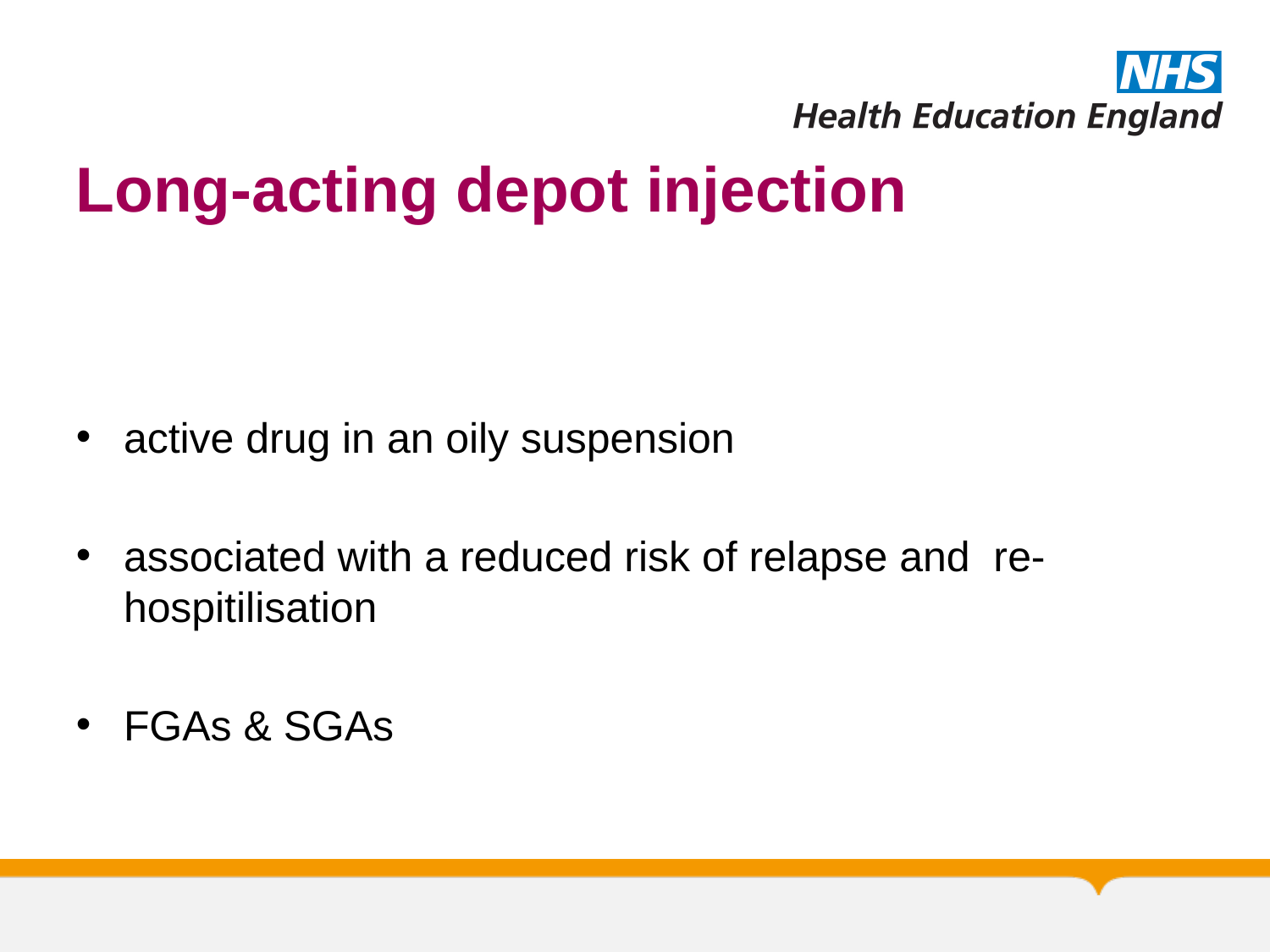

# Long-acting depot injection

active drug in an oily suspension

associated with a reduced risk of relapse and  re-hospitilisation

FGAs & SGAs